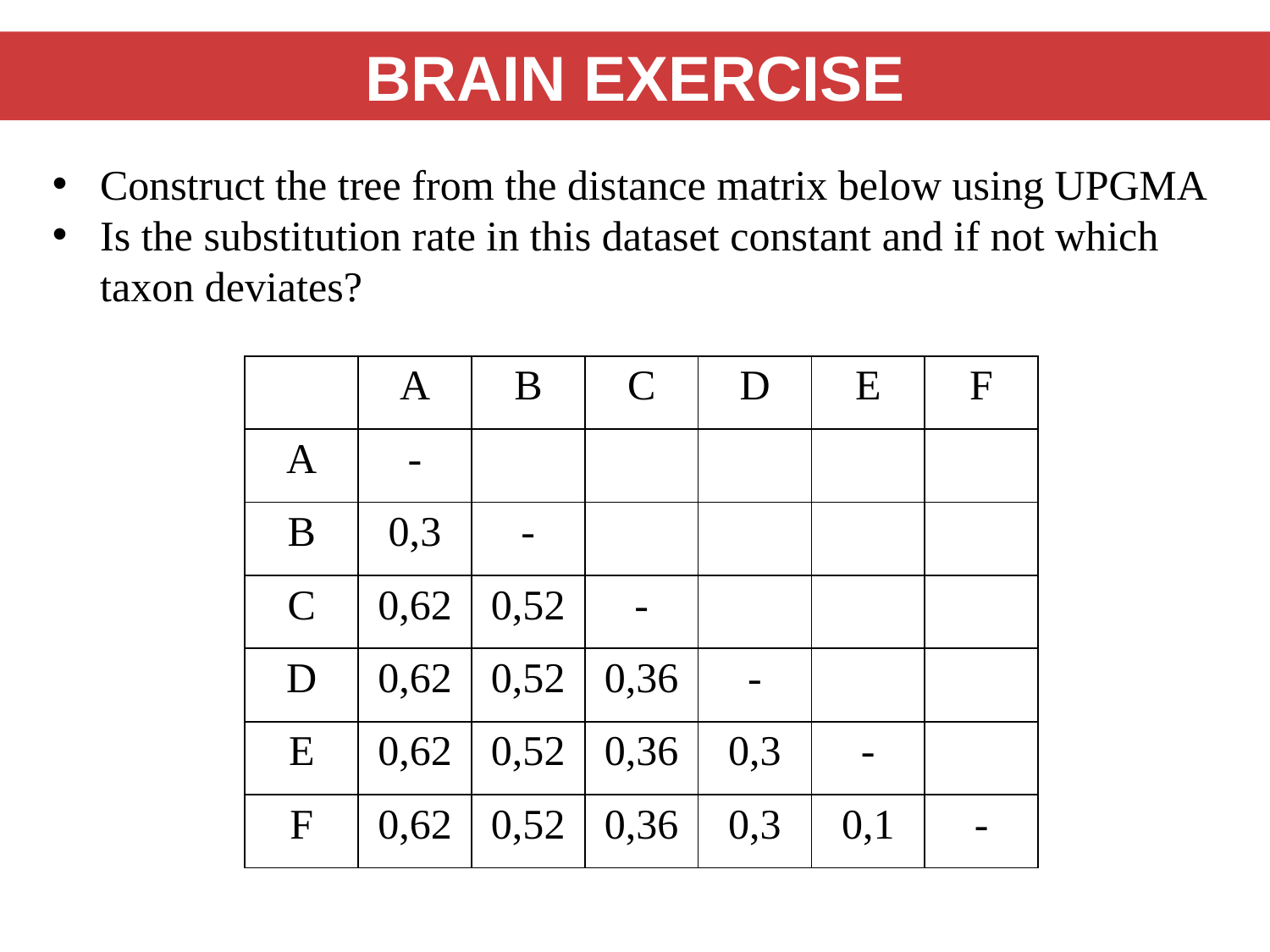

BRAIN EXERCISE
Construct the tree from the distance matrix below using UPGMA
Is the substitution rate in this dataset constant and if not which taxon deviates?

|  | A | B | C | D | E | F |
| --- | --- | --- | --- | --- | --- | --- |
| A | - |  |  |  |  |  |
| B | 0,3 | - |  |  |  |  |
| C | 0,62 | 0,52 | - |  |  |  |
| D | 0,62 | 0,52 | 0,36 | - |  |  |
| E | 0,62 | 0,52 | 0,36 | 0,3 | - |  |
| F | 0,62 | 0,52 | 0,36 | 0,3 | 0,1 | - |